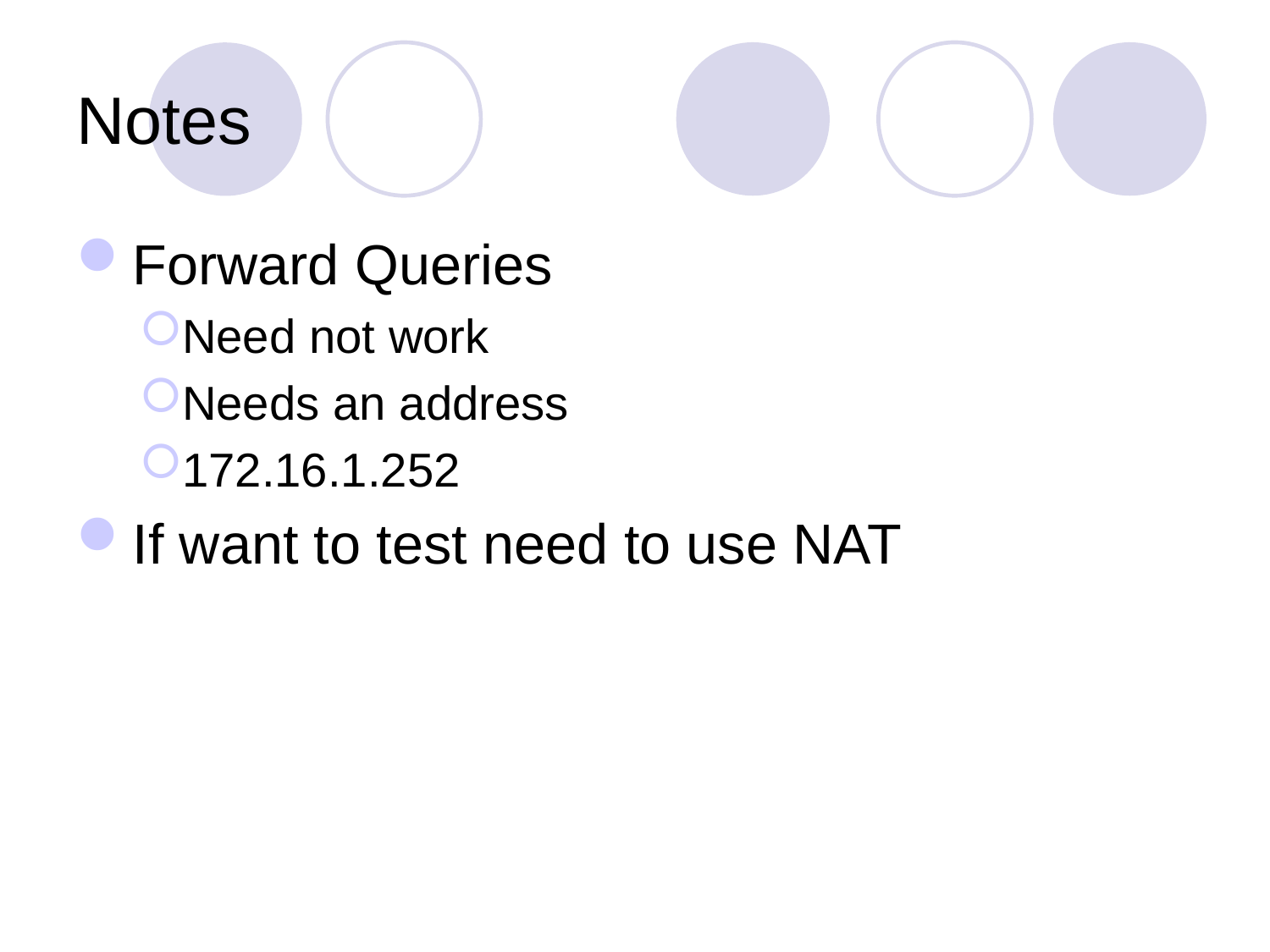

# Notes
Forward Queries
Need not work
Needs an address
172.16.1.252
If want to test need to use NAT